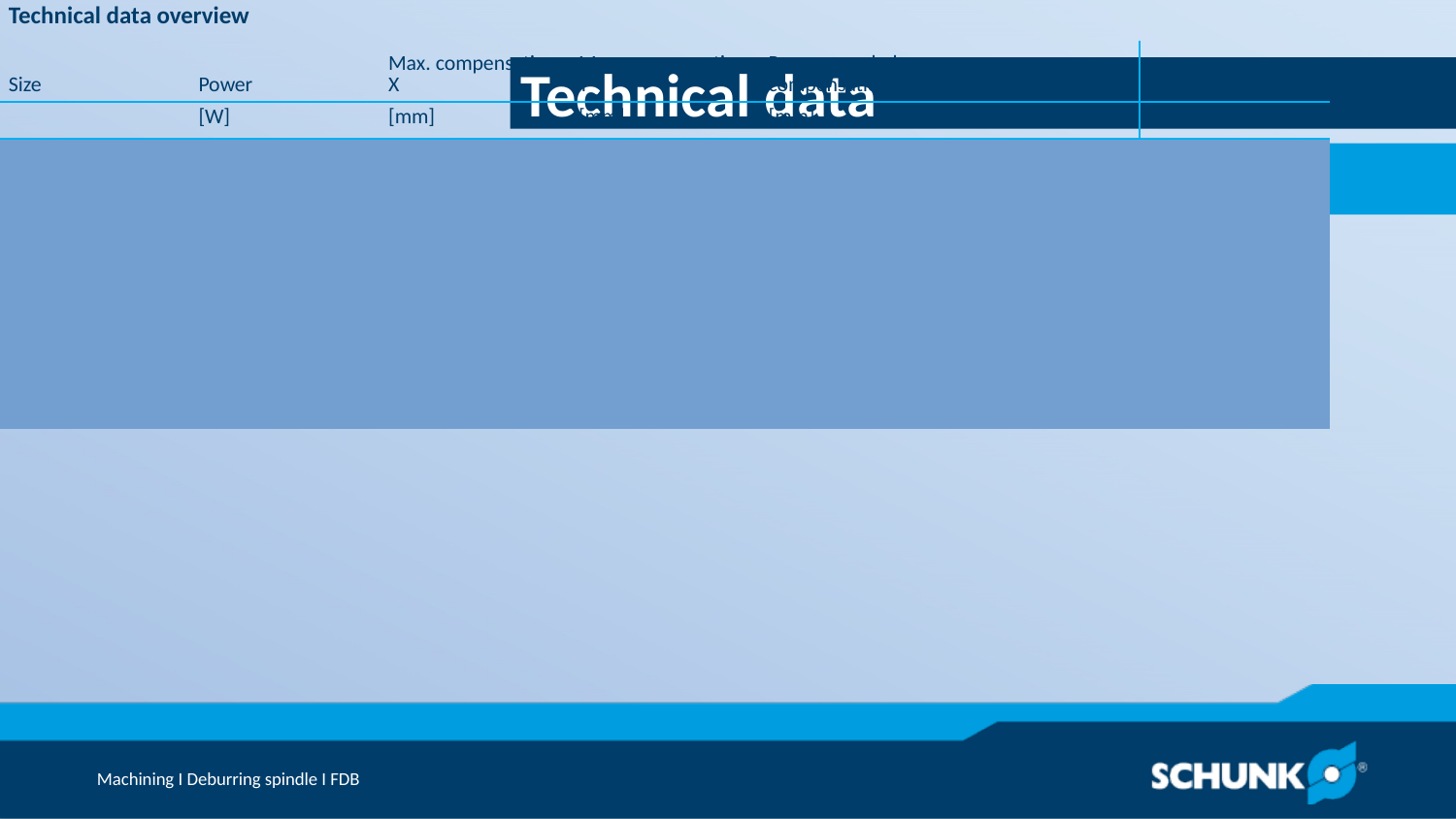

Technical data
| Technical data overview |  |  |  |  |  |  |
| --- | --- | --- | --- | --- | --- | --- |
| Size | Power | Max. compensation X | Max. compensation Y | Recommended compensation path | Idle speed | Weight |
|  | [W] | [mm] | [mm] | [mm] | [1/min] | [kg] |  |  |  |
| 150 | 150 | 5 | 5 | 2.5 | 65000 | 1.11 |
| 300 | 300 | 7.5 | 7.5 | 3.8 | 30000 | 1.15 |
| 340 | 340 | 5.5 .. 7.5 | 0 .. 7.5 | 2.8 .. 3.8 | 40000 | 1.13 .. 1.15 |
| 900 | 900 | 9 | 9 | 4.5 | 25000 | 3.4 |
| 1040 | 1040 | 9 | 9 | 4.5 | 40000 | 4.53 |